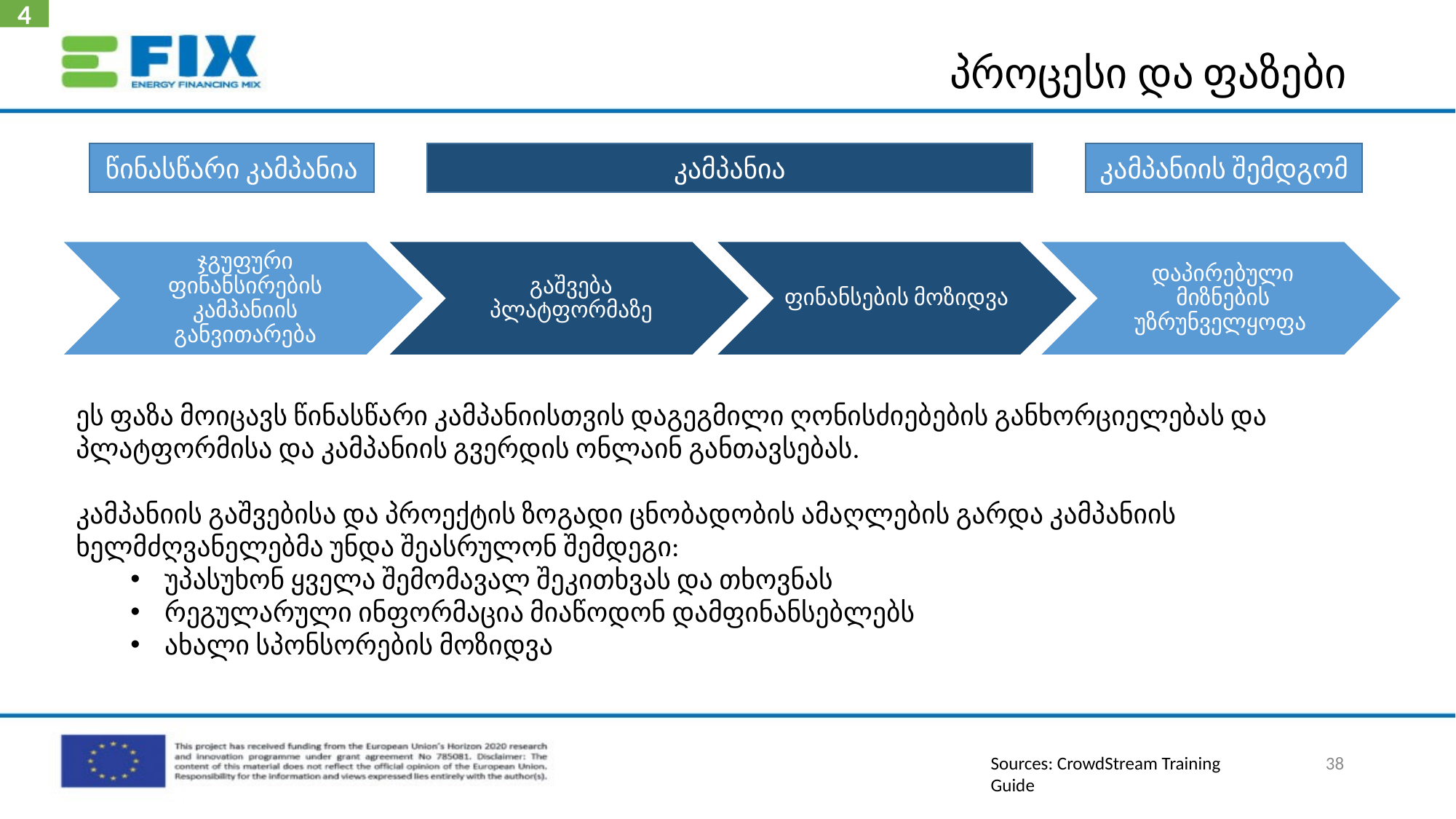

4
# პროცესი და ფაზები
წინასწარი კამპანია
კამპანია
კამპანიის შემდგომ
ჯგუფური ფინანსირების კამპანიის განვითარება
გაშვება პლატფორმაზე
ფინანსების მოზიდვა
დაპირებული მიზნების უზრუნველყოფა
ეს ფაზა მოიცავს წინასწარი კამპანიისთვის დაგეგმილი ღონისძიებების განხორციელებას და პლატფორმისა და კამპანიის გვერდის ონლაინ განთავსებას.

კამპანიის გაშვებისა და პროექტის ზოგადი ცნობადობის ამაღლების გარდა კამპანიის ხელმძღვანელებმა უნდა შეასრულონ შემდეგი:
უპასუხონ ყველა შემომავალ შეკითხვას და თხოვნას
რეგულარული ინფორმაცია მიაწოდონ დამფინანსებლებს
ახალი სპონსორების მოზიდვა
38
Sources: CrowdStream Training Guide